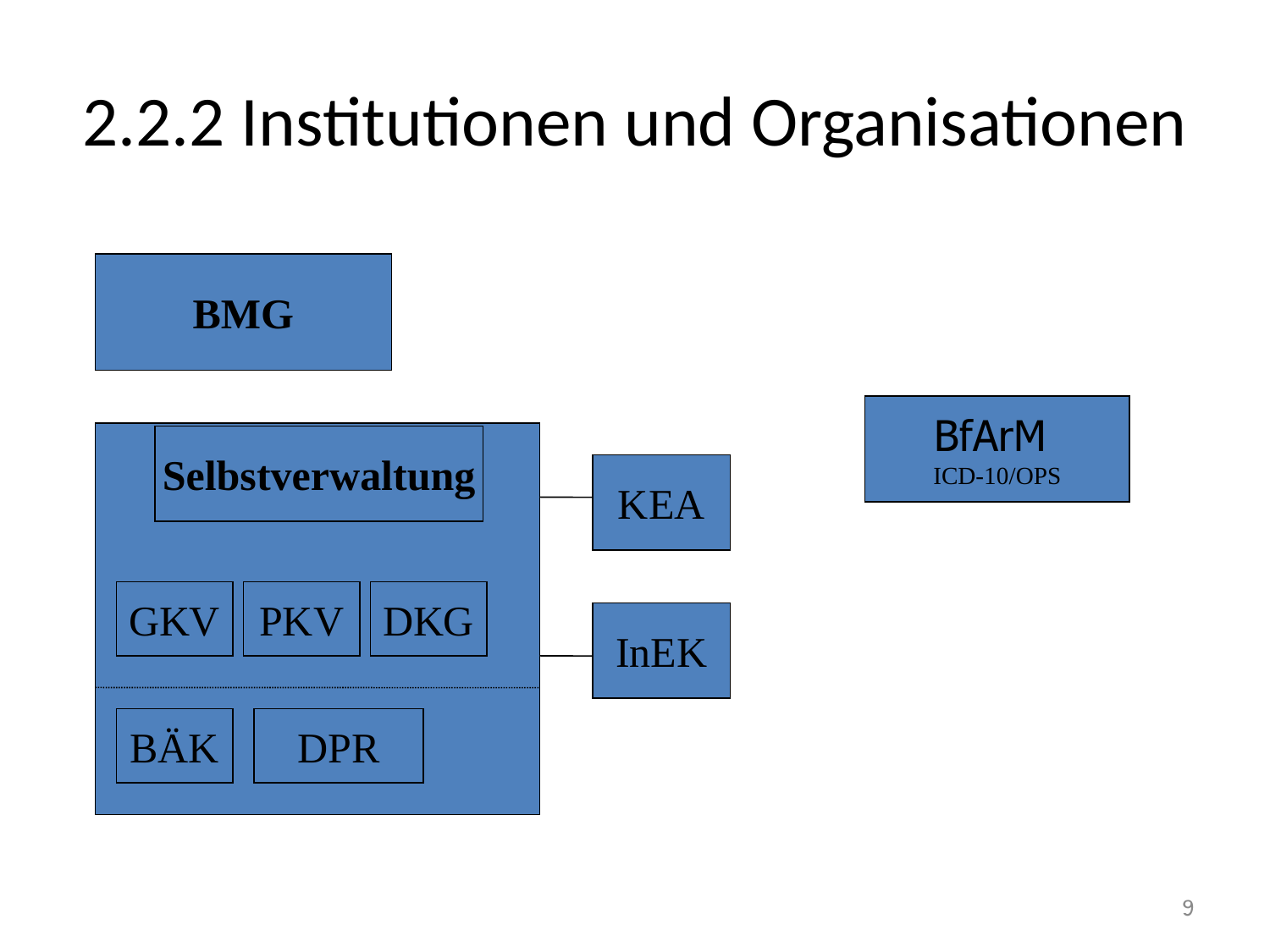

# 2.2.2 Institutionen und Organisationen
BMG
BfArM
ICD-10/OPS

Selbstverwaltung
KEA

GKV
PKV
DKG
InEK

BÄK
DPR
9